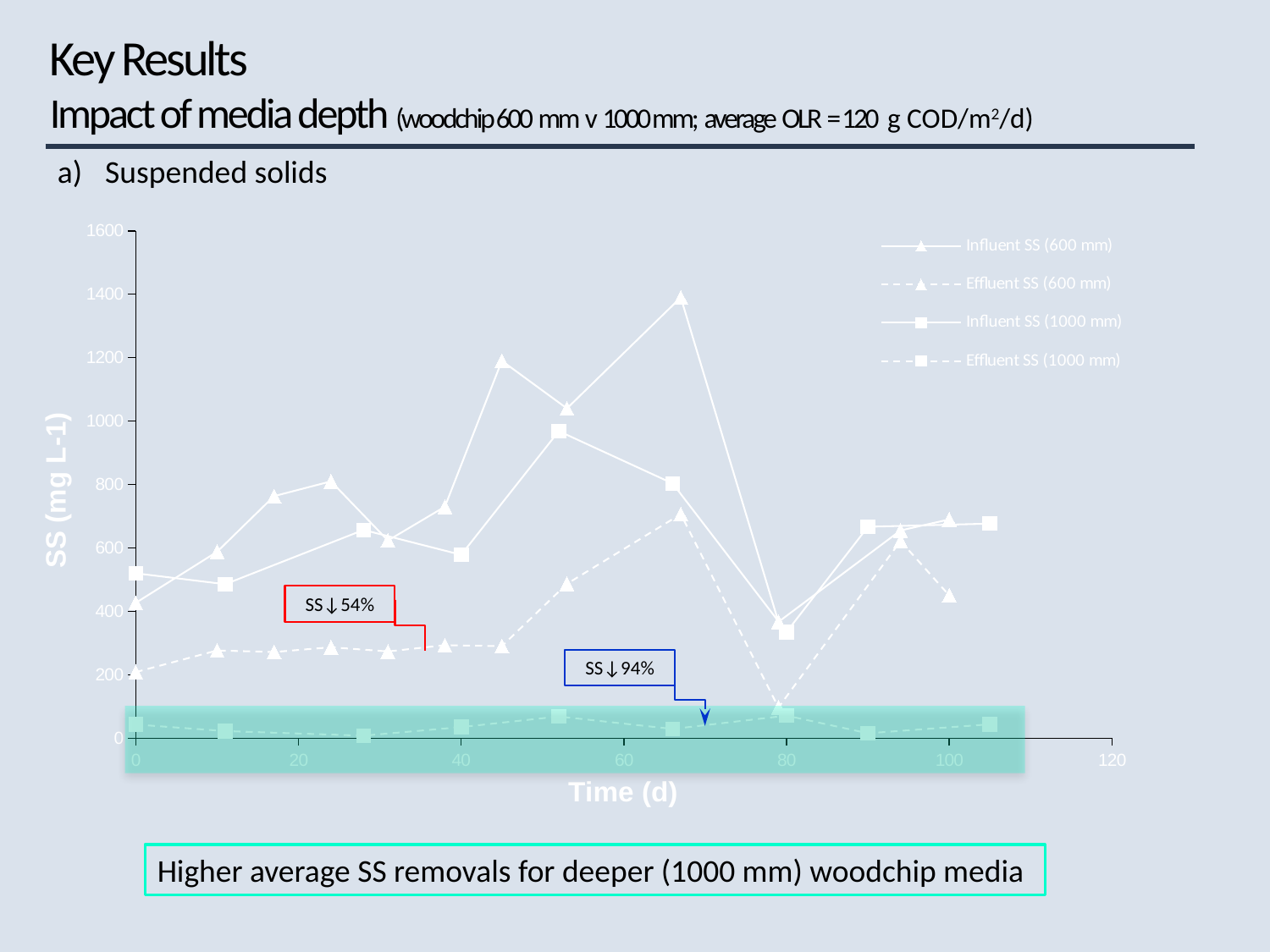

# Key Results Impact of media depth (woodchip 600  mm  v  1000 mm;  average  OLR  = 120  g COD/m2/d)
Suspended solids

### Chart

| Category | Avg. OLR = 112 g COD/m2/d | Influent SS (600 mm) | Effluent SS (600 mm) | Influent SS (1000 mm) | Effluent SS (1000 mm) |
|---|---|---|---|---|---|
SS↓54%
SS↓94%

Higher average SS removals for deeper (1000 mm) woodchip media